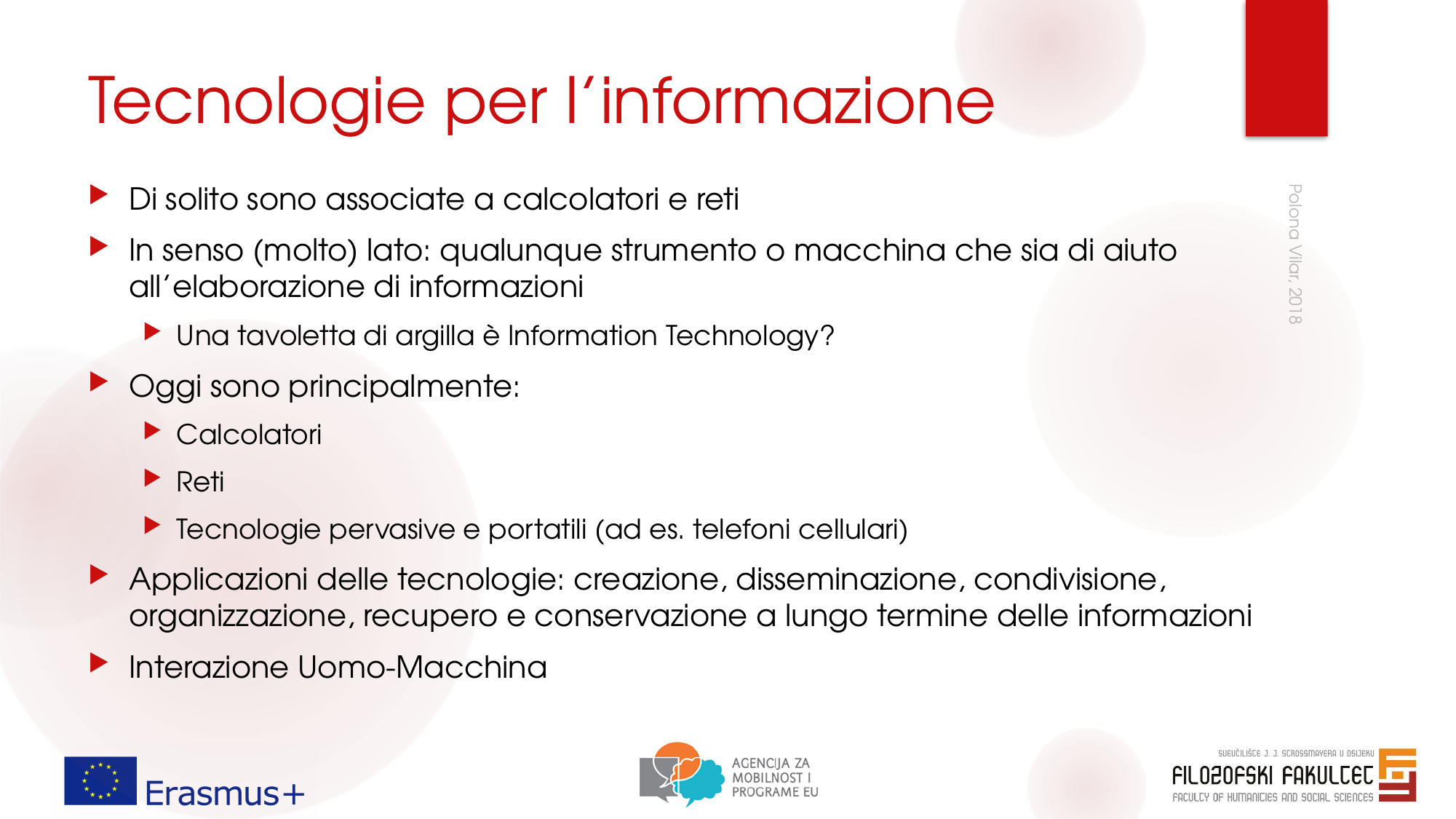

# Tecnologie per l’informazione
Di solito sono associate a calcolatori e reti
In senso (molto) lato: qualunque strumento o macchina che sia di aiuto all’elaborazione di informazioni
Una tavoletta di argilla è Information Technology?
Oggi sono principalmente:
Calcolatori
Reti
Tecnologie pervasive e portatili (ad es. telefoni cellulari)
Applicazioni delle tecnologie: creazione, disseminazione, condivisione, organizzazione, recupero e conservazione a lungo termine delle informazioni
Interazione Uomo-Macchina
Polona Vilar, 2018